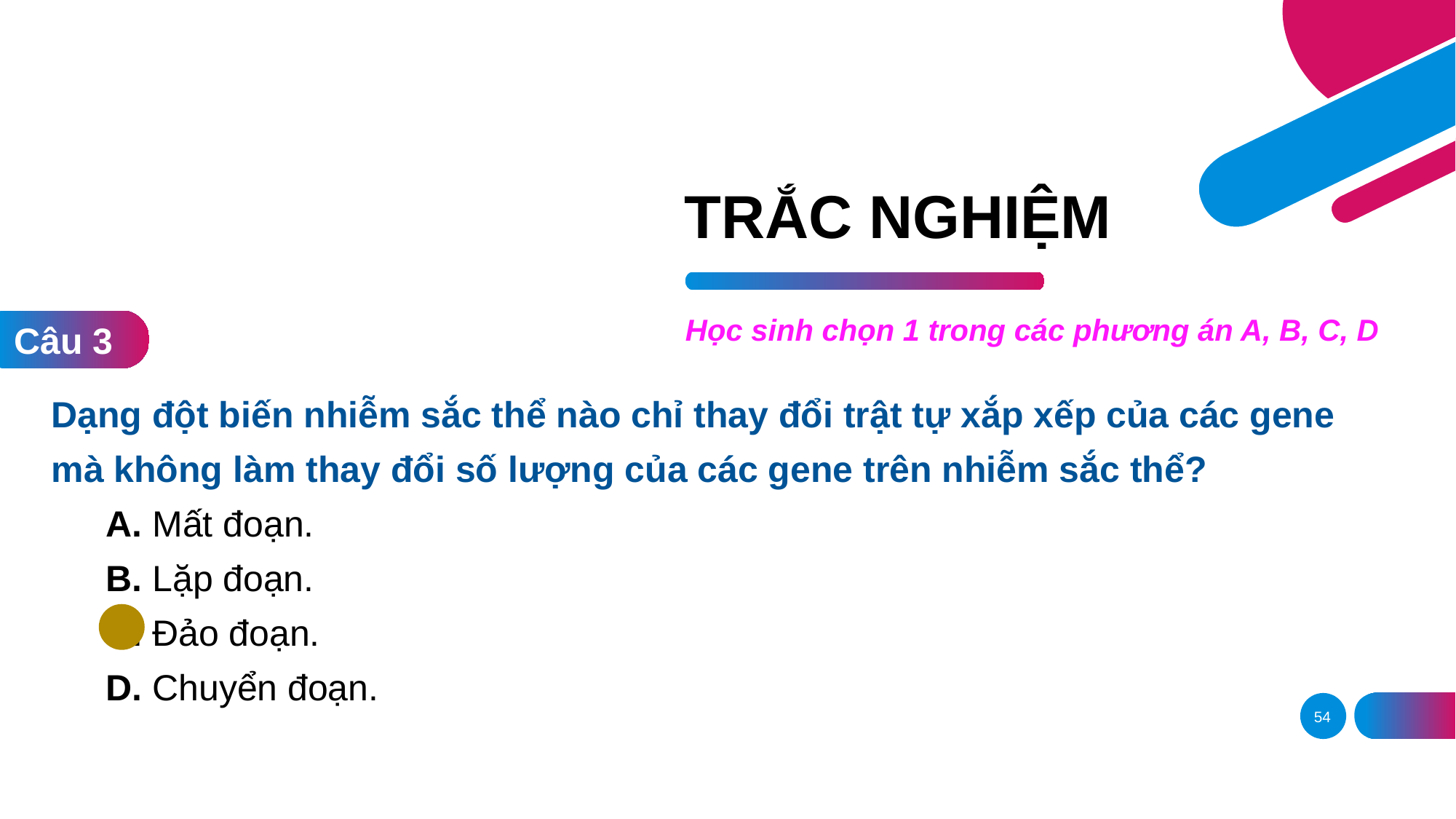

# TRẮC NGHIỆM
Học sinh chọn 1 trong các phương án A, B, C, D
Câu 3
Dạng đột biến nhiễm sắc thể nào chỉ thay đổi trật tự xắp xếp của các gene mà không làm thay đổi số lượng của các gene trên nhiễm sắc thể?
A. Mất đoạn.
B. Lặp đoạn.
C. Đảo đoạn.
D. Chuyển đoạn.

54